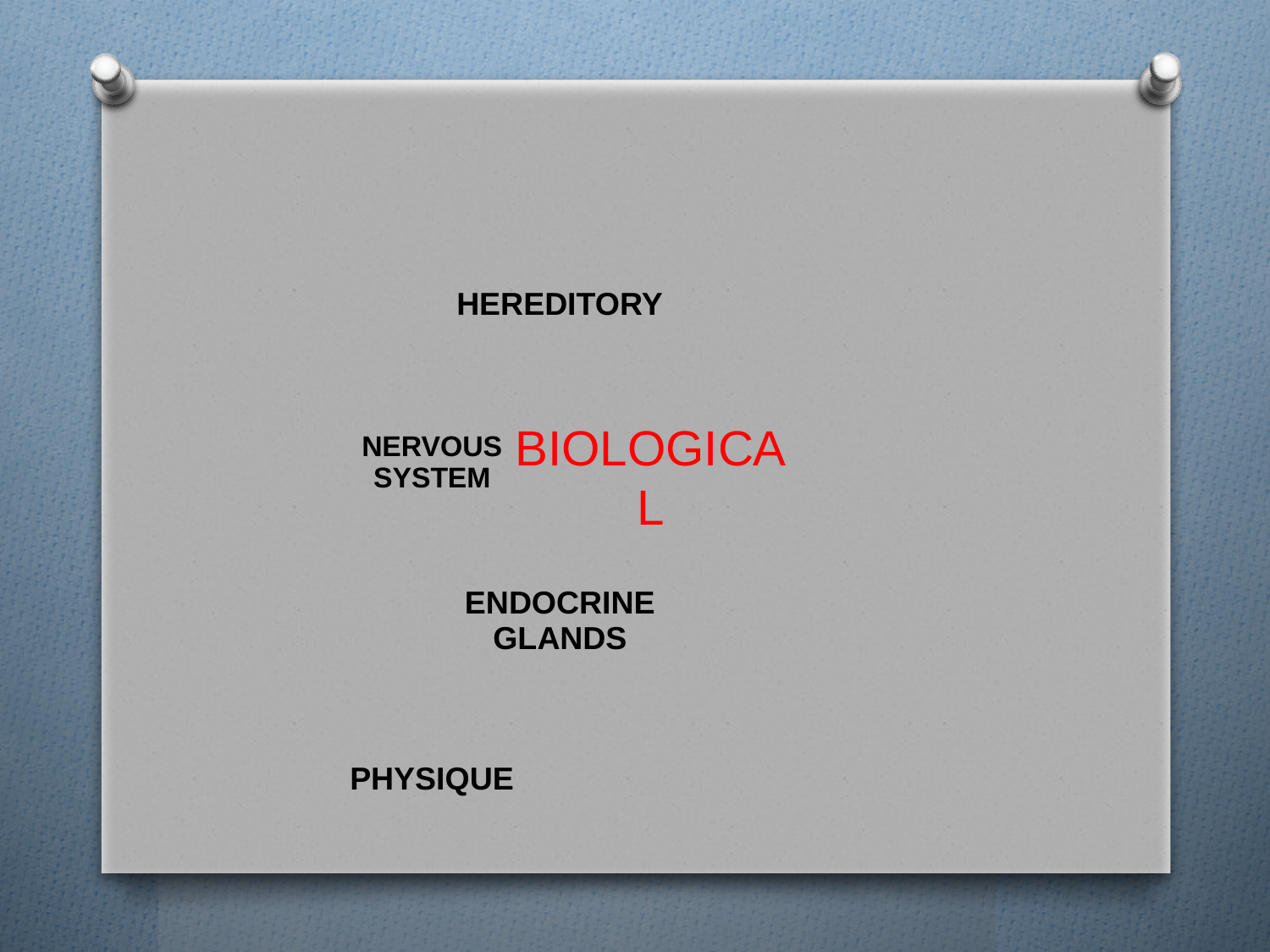

HEREDITORY
NERVOUS SYSTEM
PHYSIQUE
ENDOCRINE GLANDS
BIOLOGICAL